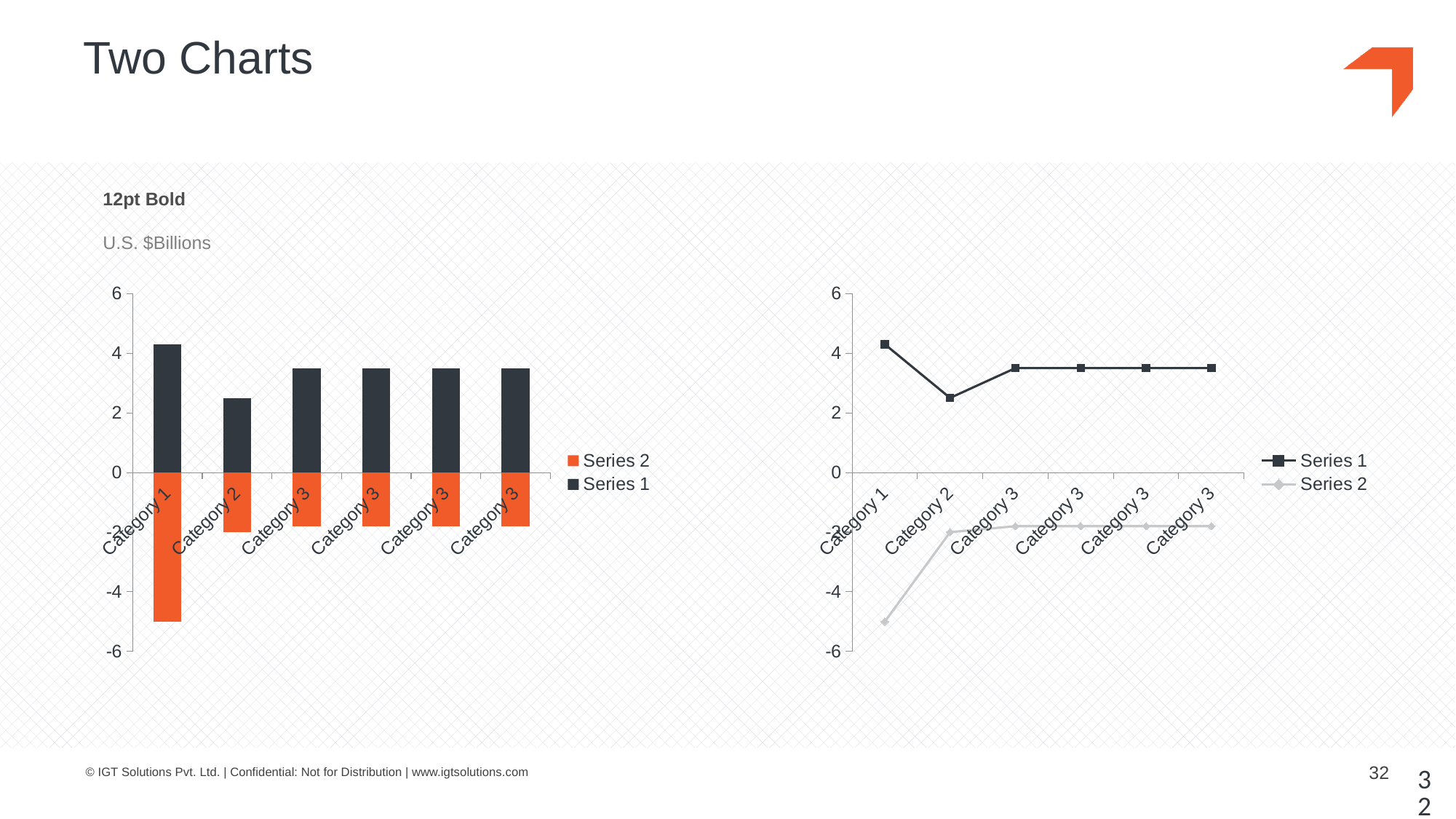

# Two Charts

12pt Bold

U.S. $Billions

### Chart

| Category | Series 1 | Series 2 |
|---|---|---|
| Category 1 | 4.3 | -5.0 |
| Category 2 | 2.5 | -2.0 |
| Category 3 | 3.5 | -1.8 |
| Category 3 | 3.5 | -1.8 |
| Category 3 | 3.5 | -1.8 |
| Category 3 | 3.5 | -1.8 |

### Chart

| Category | Series 1 | Series 2 |
|---|---|---|
| Category 1 | 4.3 | -5.0 |
| Category 2 | 2.5 | -2.0 |
| Category 3 | 3.5 | -1.8 |
| Category 3 | 3.5 | -1.8 |
| Category 3 | 3.5 | -1.8 |
| Category 3 | 3.5 | -1.8 |
32